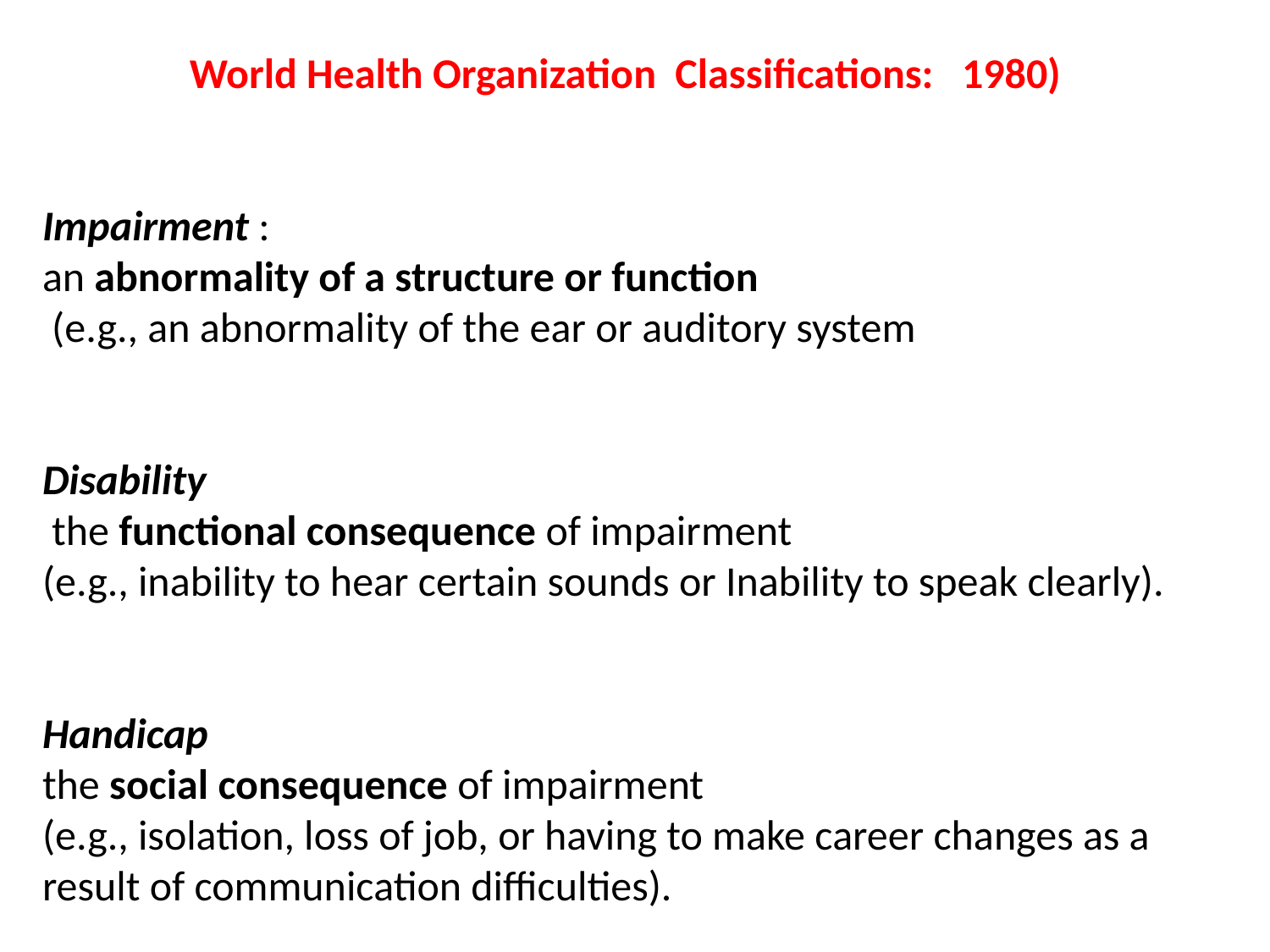

World Health Organization  Classifications:   1980)

Impairment :
an abnormality of a structure or function
 (e.g., an abnormality of the ear or auditory system

Disability
 the functional consequence of impairment
(e.g., inability to hear certain sounds or Inability to speak clearly).

Handicap
the social consequence of impairment
(e.g., isolation, loss of job, or having to make career changes as a result of communication difficulties).